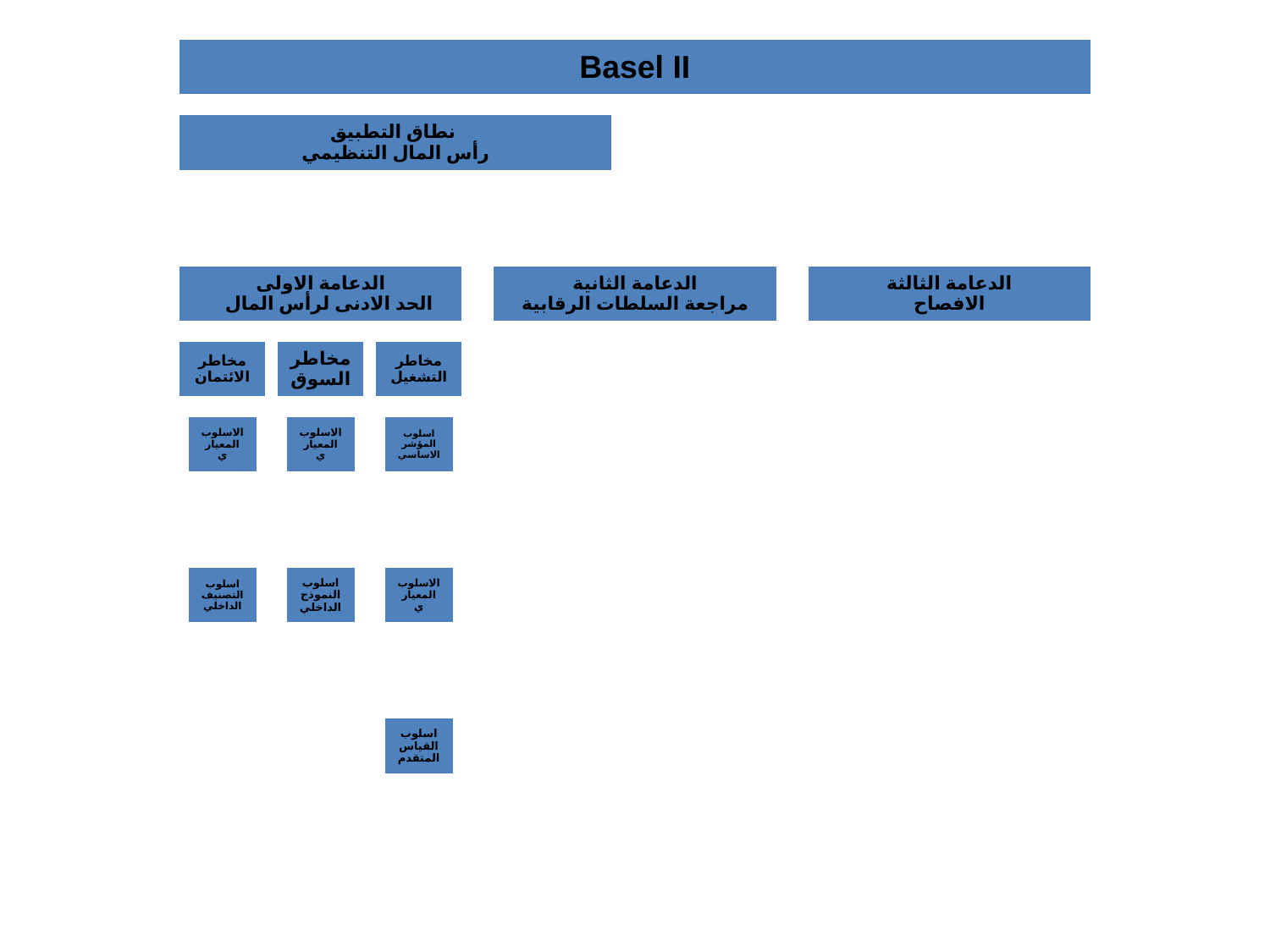

Basel II
نطاق التطبيق
رأس المال التنظيمي
اسلوب التصنيف الداخلي
مخاطر السوق
اسلوب النموذج الداخلي
مخاطر التشغيل
اسلوب القياس المتقدم
الدعامة الثانية
مراجعة السلطات الرقابية
الدعامة الثالثة